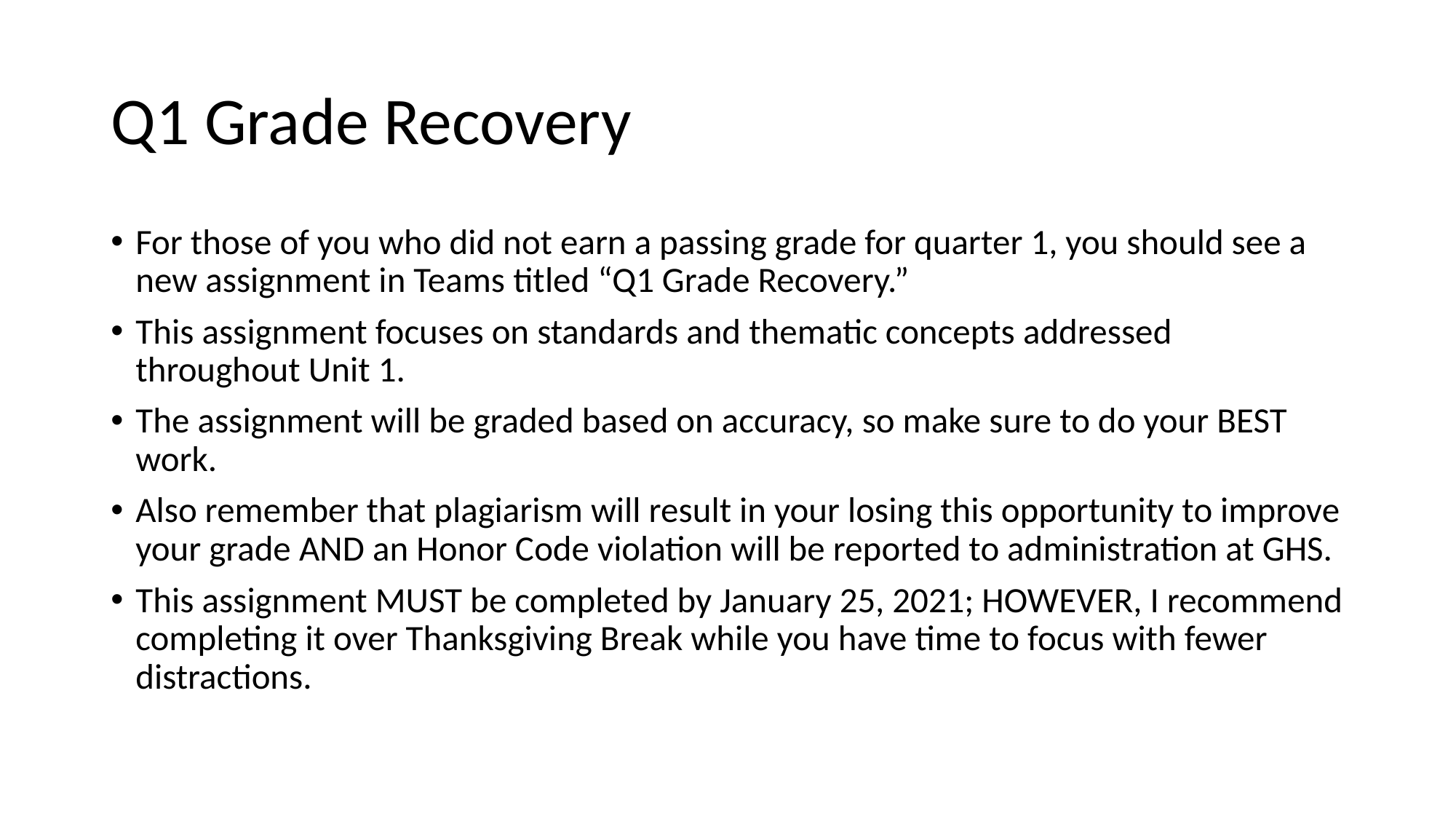

# Q1 Grade Recovery
For those of you who did not earn a passing grade for quarter 1, you should see a new assignment in Teams titled “Q1 Grade Recovery.”
This assignment focuses on standards and thematic concepts addressed throughout Unit 1.
The assignment will be graded based on accuracy, so make sure to do your BEST work.
Also remember that plagiarism will result in your losing this opportunity to improve your grade AND an Honor Code violation will be reported to administration at GHS.
This assignment MUST be completed by January 25, 2021; HOWEVER, I recommend completing it over Thanksgiving Break while you have time to focus with fewer distractions.